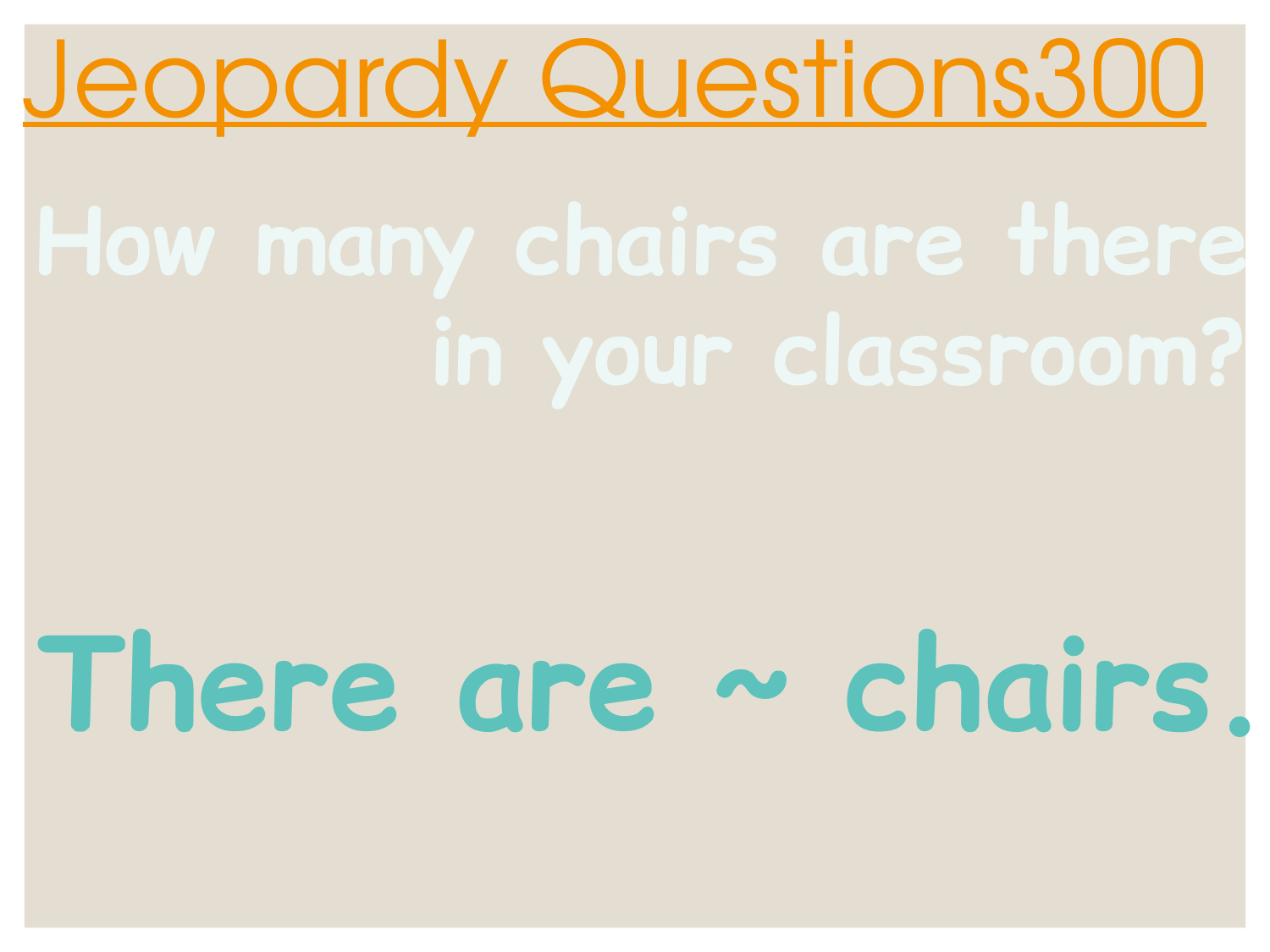

# Jeopardy Questions300
How many chairs are there
 in your classroom?
There are ~ chairs.